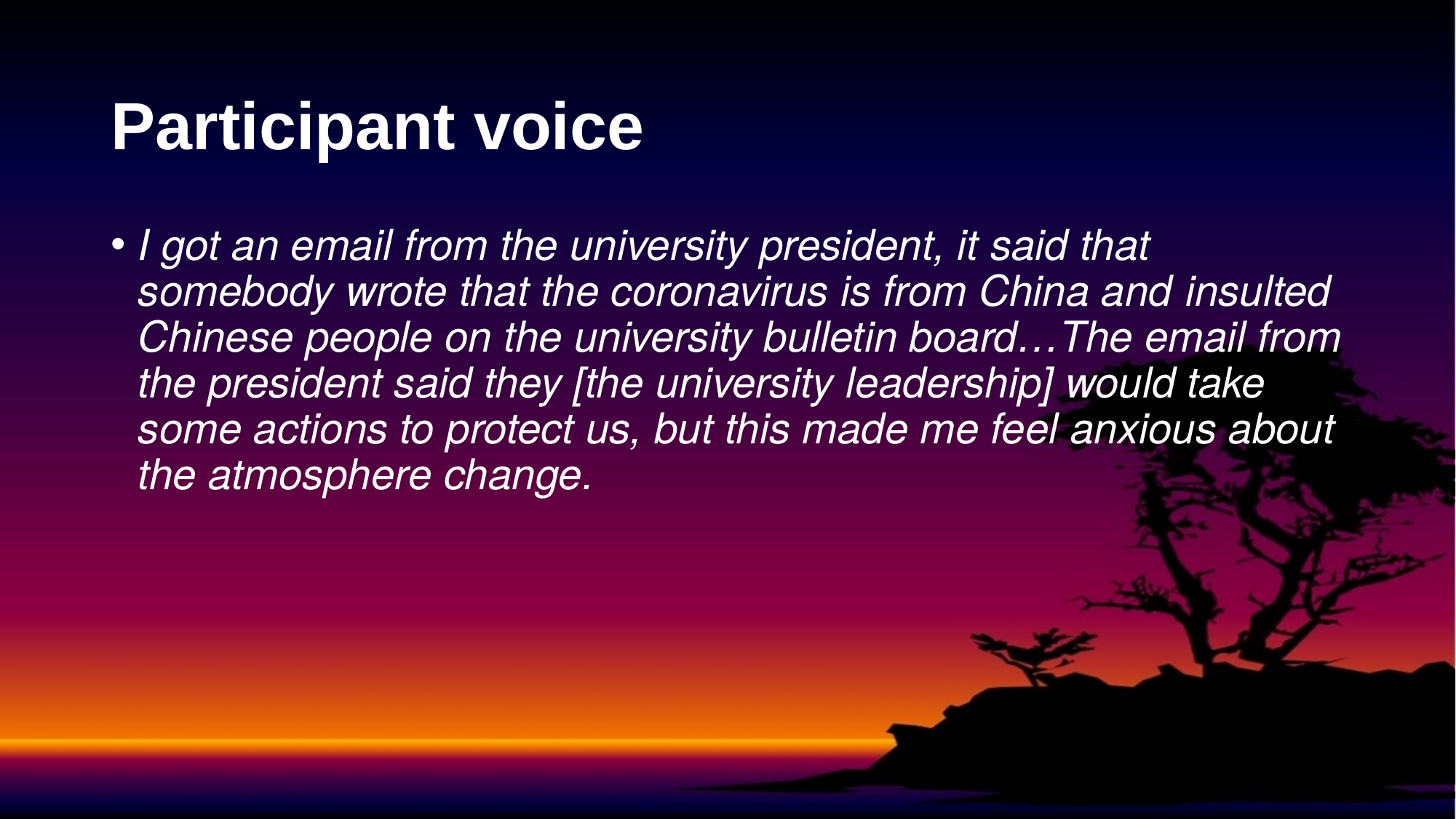

# Participant voice
I got an email from the university president, it said that somebody wrote that the coronavirus is from China and insulted Chinese people on the university bulletin board…The email from the president said they [the university leadership] would take some actions to protect us, but this made me feel anxious about the atmosphere change.